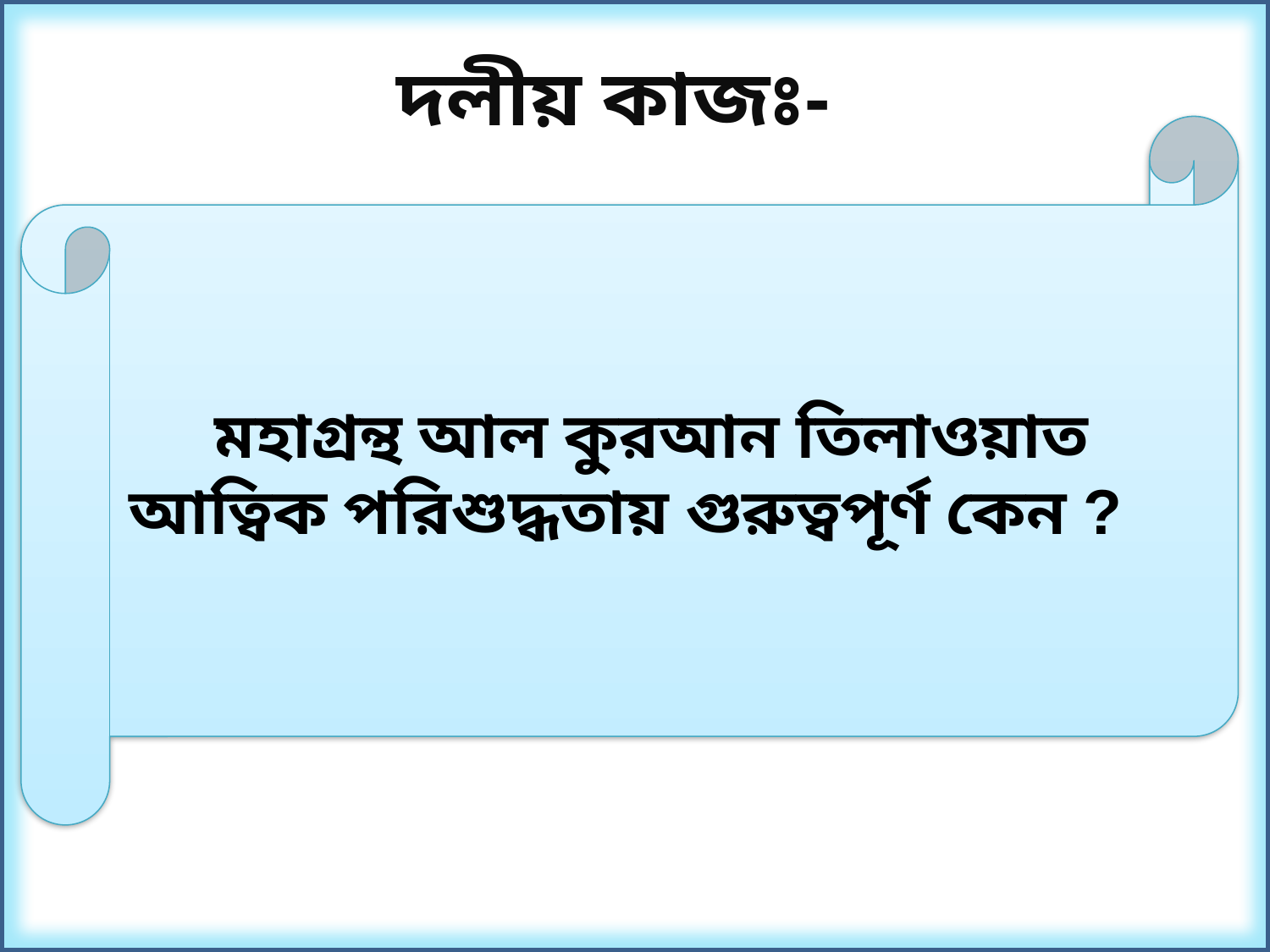

দলীয় কাজঃ-
মহাগ্রন্থ আল কুরআন তিলাওয়াত আত্বিক পরিশুদ্ধতায় গুরুত্বপূর্ণ কেন ?